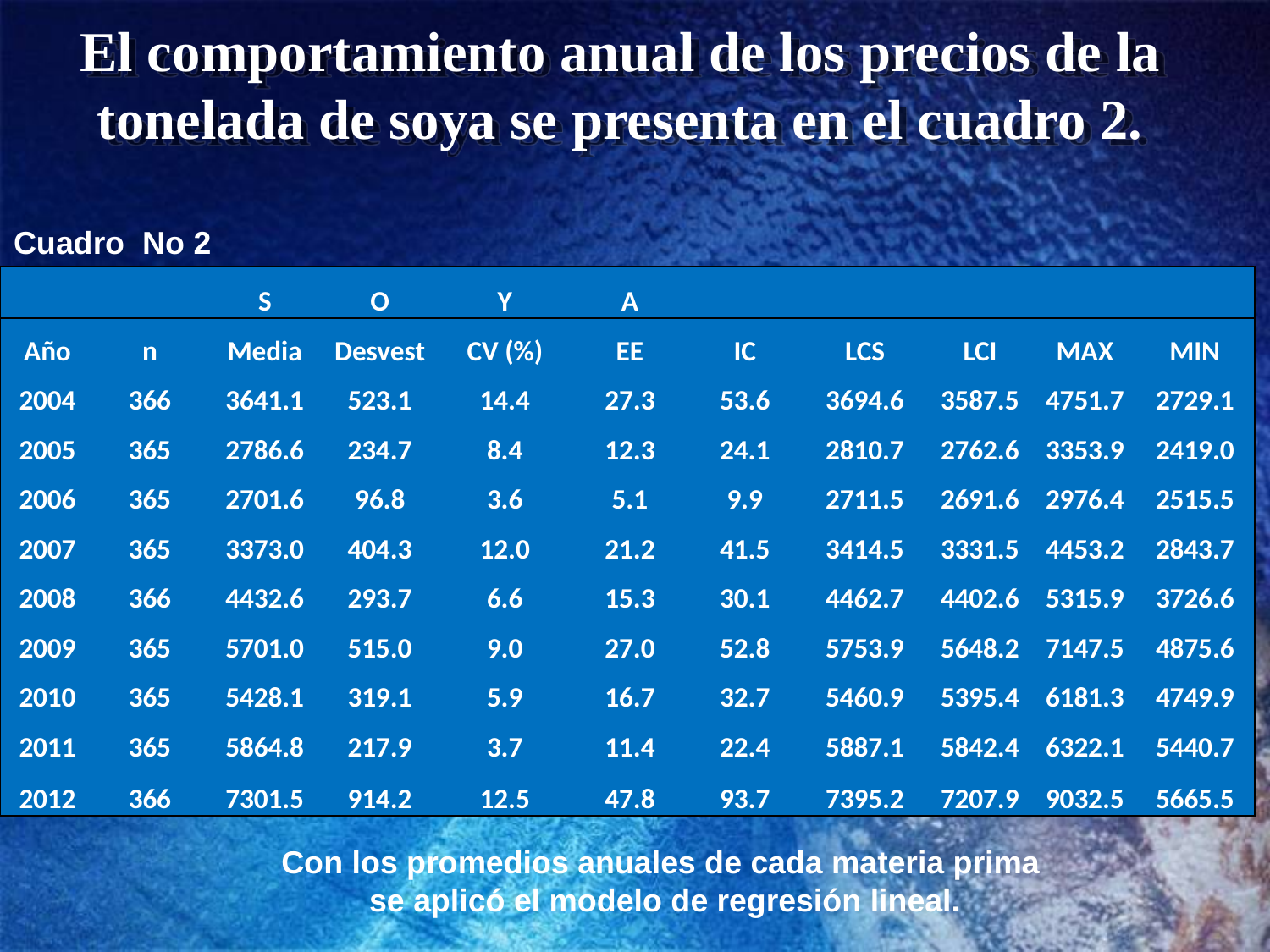

# El comportamiento anual de los precios de la tonelada de soya se presenta en el cuadro 2.
Cuadro  No 2
|  |  | S | O | Y | A |  |  |  |  |  |
| --- | --- | --- | --- | --- | --- | --- | --- | --- | --- | --- |
| Año | n | Media | Desvest | CV (%) | EE | IC | LCS | LCI | MAX | MIN |
| 2004 | 366 | 3641.1 | 523.1 | 14.4 | 27.3 | 53.6 | 3694.6 | 3587.5 | 4751.7 | 2729.1 |
| 2005 | 365 | 2786.6 | 234.7 | 8.4 | 12.3 | 24.1 | 2810.7 | 2762.6 | 3353.9 | 2419.0 |
| 2006 | 365 | 2701.6 | 96.8 | 3.6 | 5.1 | 9.9 | 2711.5 | 2691.6 | 2976.4 | 2515.5 |
| 2007 | 365 | 3373.0 | 404.3 | 12.0 | 21.2 | 41.5 | 3414.5 | 3331.5 | 4453.2 | 2843.7 |
| 2008 | 366 | 4432.6 | 293.7 | 6.6 | 15.3 | 30.1 | 4462.7 | 4402.6 | 5315.9 | 3726.6 |
| 2009 | 365 | 5701.0 | 515.0 | 9.0 | 27.0 | 52.8 | 5753.9 | 5648.2 | 7147.5 | 4875.6 |
| 2010 | 365 | 5428.1 | 319.1 | 5.9 | 16.7 | 32.7 | 5460.9 | 5395.4 | 6181.3 | 4749.9 |
| 2011 | 365 | 5864.8 | 217.9 | 3.7 | 11.4 | 22.4 | 5887.1 | 5842.4 | 6322.1 | 5440.7 |
| 2012 | 366 | 7301.5 | 914.2 | 12.5 | 47.8 | 93.7 | 7395.2 | 7207.9 | 9032.5 | 5665.5 |
Con los promedios anuales de cada materia prima
se aplicó el modelo de regresión lineal.